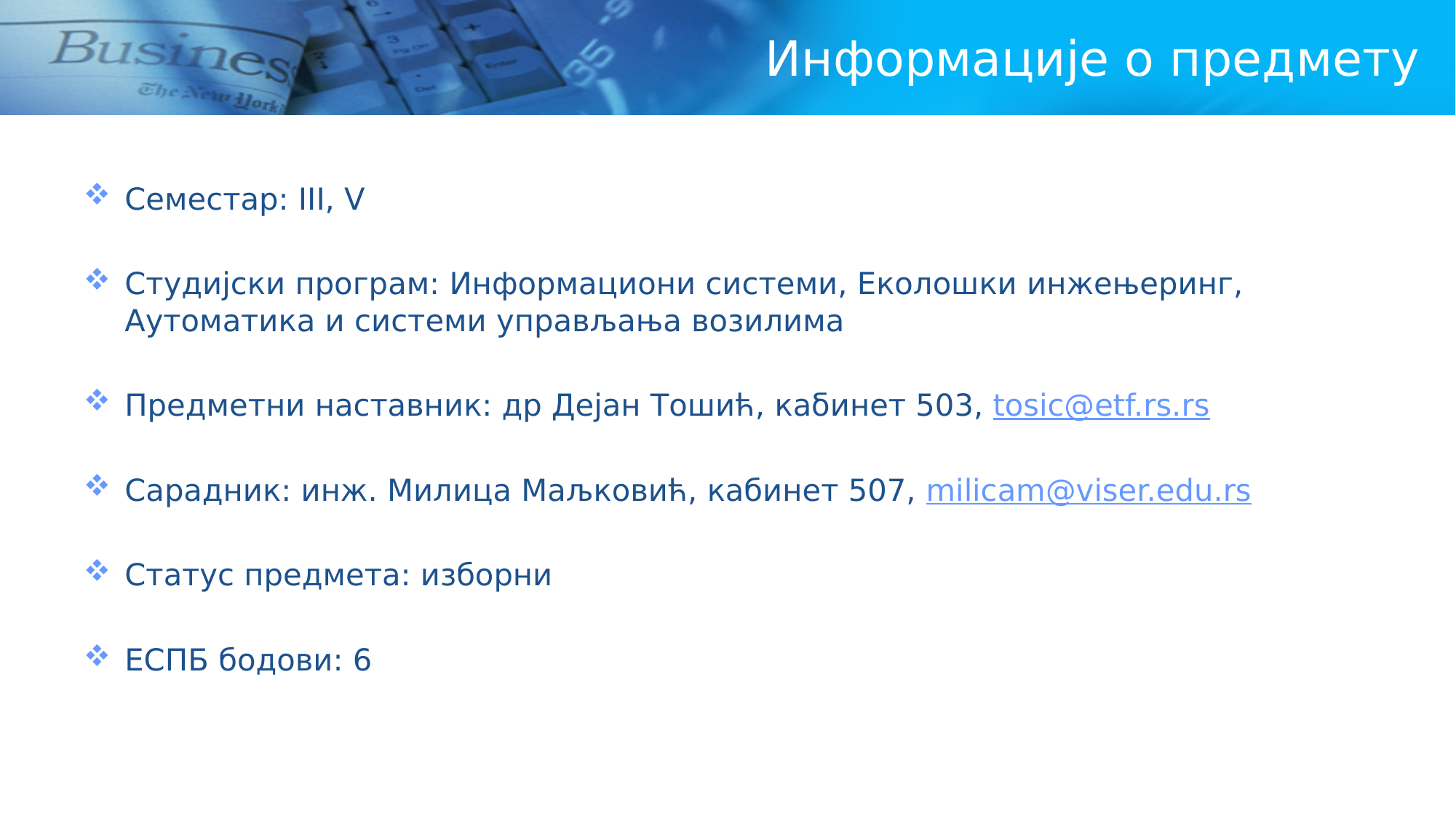

# Информације о предмету
Семестар: III, V

Студијски програм: Информациони системи, Еколошки инжењеринг, Аутоматика и системи управљања возилима

Предметни наставник: др Дејан Тошић, кабинет 503, tosic@etf.rs.rs

Сарадник: инж. Милица Маљковић, кабинет 507, milicam@viser.edu.rs

Статус предмета: изборни

ЕСПБ бодови: 6